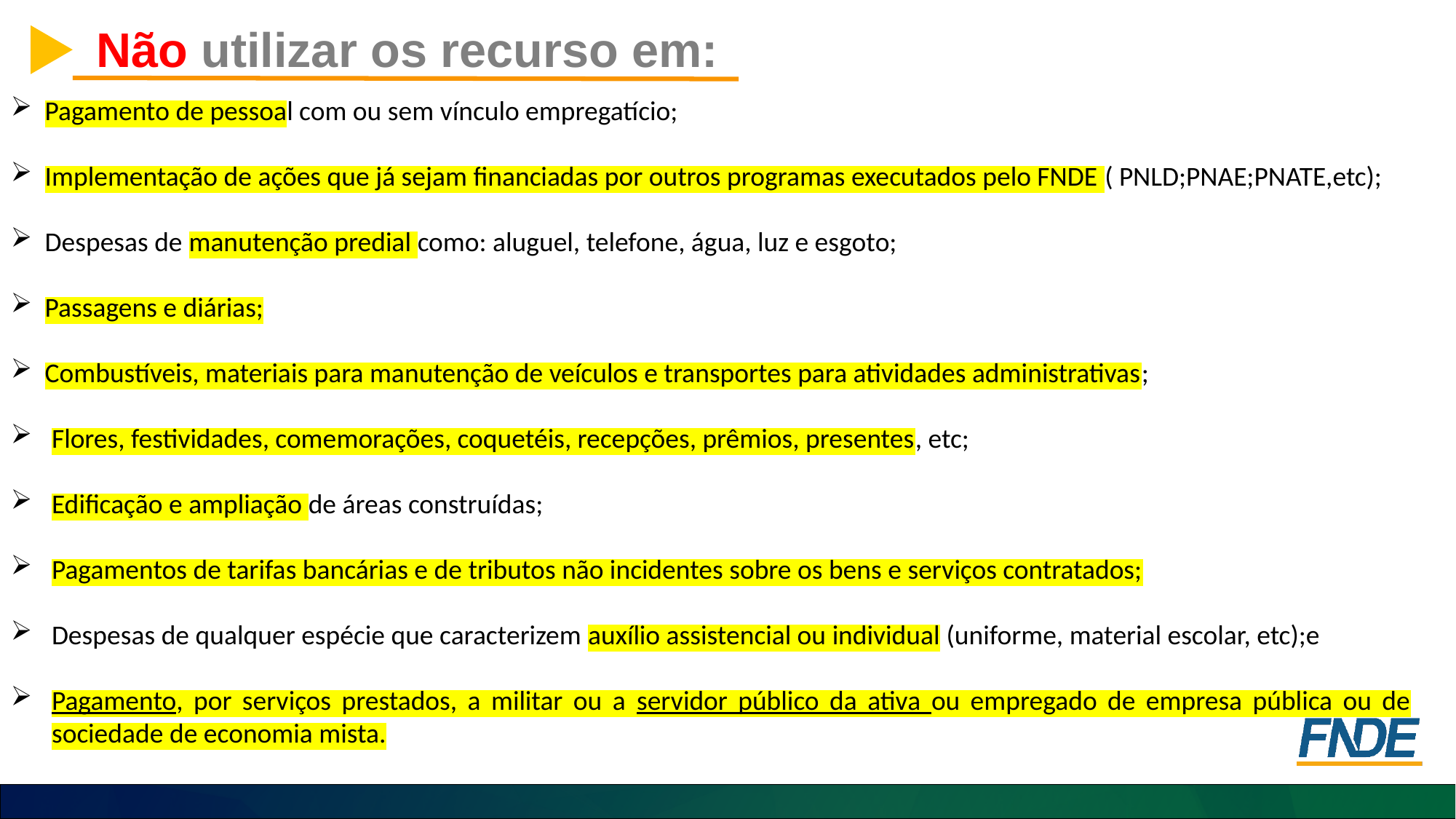

Não utilizar os recurso em:

Pagamento de pessoal com ou sem vínculo empregatício;

Implementação de ações que já sejam financiadas por outros programas executados pelo FNDE ( PNLD;PNAE;PNATE,etc);

Despesas de manutenção predial como: aluguel, telefone, água, luz e esgoto;

Passagens e diárias;

Combustíveis, materiais para manutenção de veículos e transportes para atividades administrativas;

Flores, festividades, comemorações, coquetéis, recepções, prêmios, presentes, etc;

Edificação e ampliação de áreas construídas;

Pagamentos de tarifas bancárias e de tributos não incidentes sobre os bens e serviços contratados;

Despesas de qualquer espécie que caracterizem auxílio assistencial ou individual (uniforme, material escolar, etc);e

Pagamento, por serviços prestados, a militar ou a servidor público da ativa ou empregado de empresa pública ou de sociedade de economia mista.